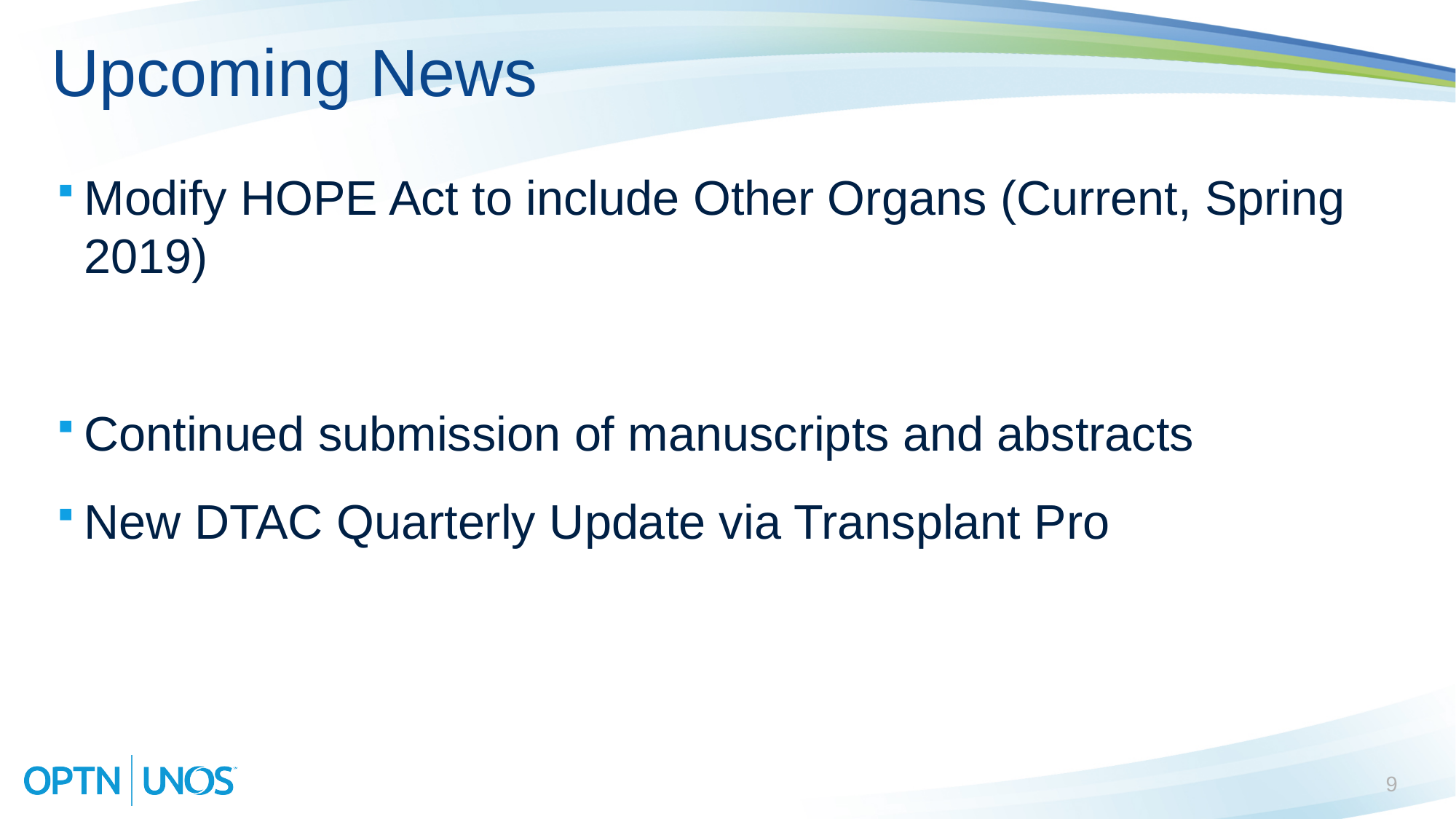

# Upcoming News
Modify HOPE Act to include Other Organs (Current, Spring 2019)

Continued submission of manuscripts and abstracts
New DTAC Quarterly Update via Transplant Pro

9